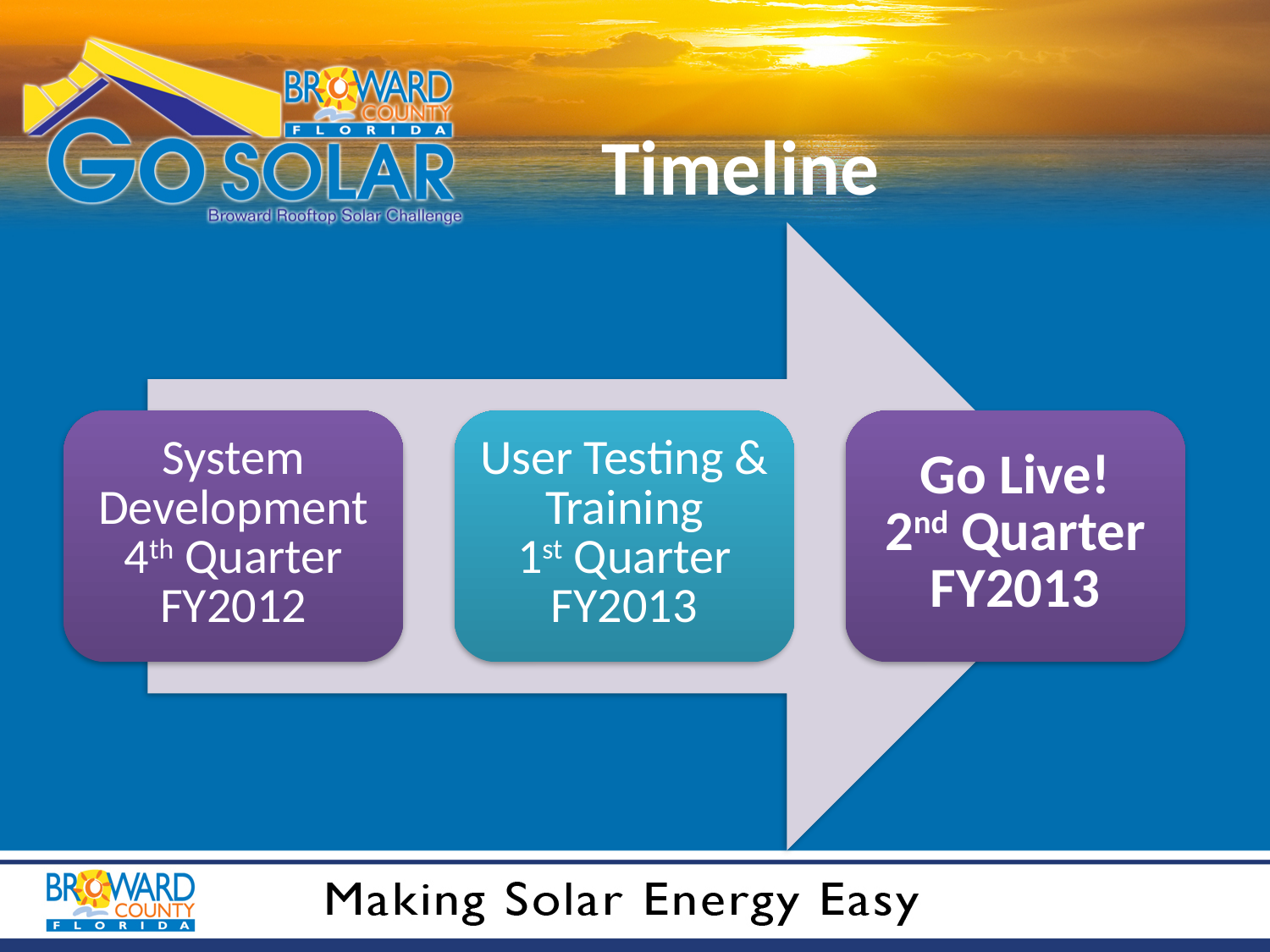

# Timeline
System Development
4th Quarter FY2012
User Testing & Training
1st Quarter FY2013
Go Live!
2nd Quarter FY2013